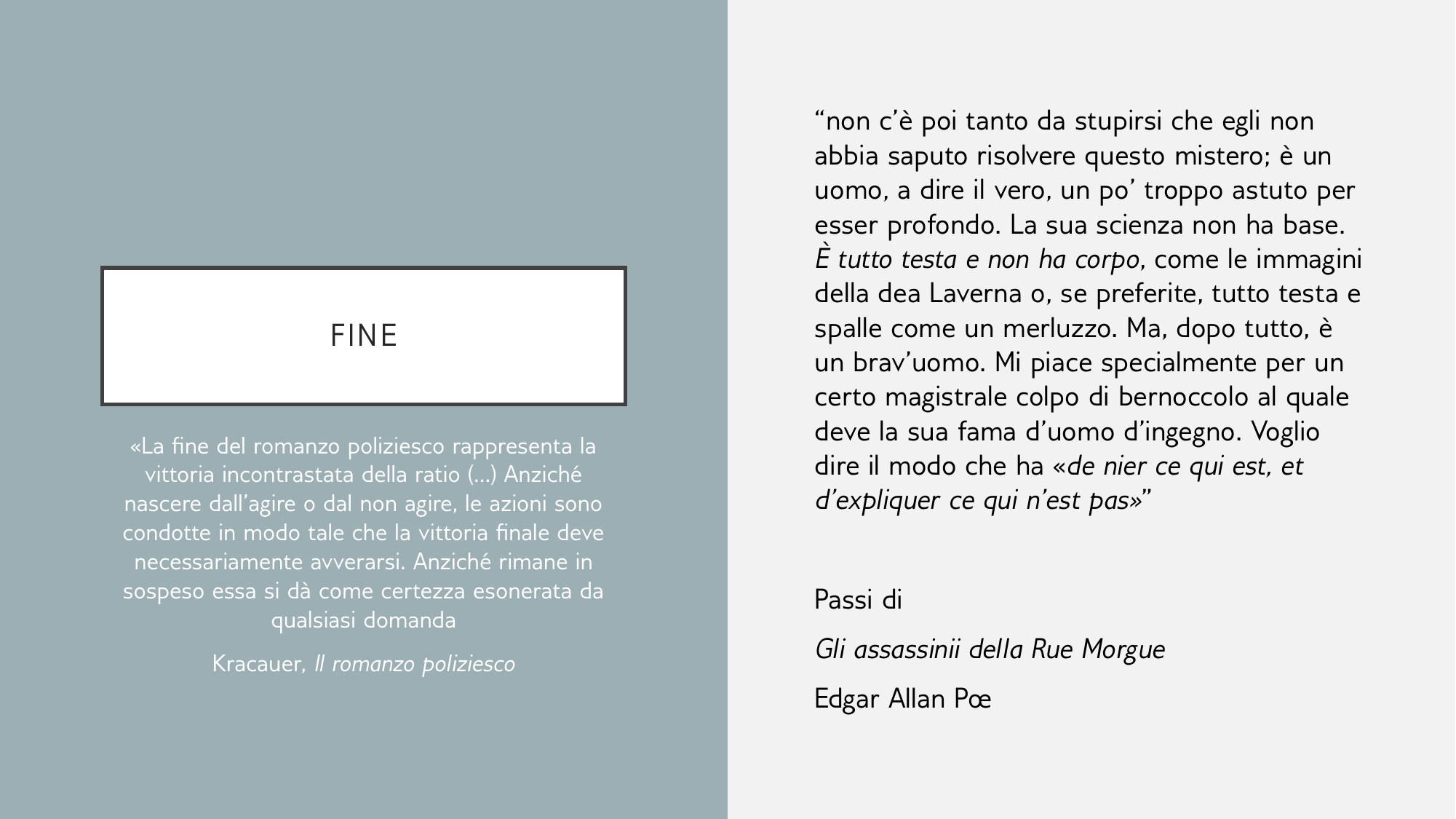

“non c’è poi tanto da stupirsi che egli non abbia saputo risolvere questo mistero; è un uomo, a dire il vero, un po’ troppo astuto per esser profondo. La sua scienza non ha base. È tutto testa e non ha corpo, come le immagini della dea Laverna o, se preferite, tutto testa e spalle come un merluzzo. Ma, dopo tutto, è un brav’uomo. Mi piace specialmente per un certo magistrale colpo di bernoccolo al quale deve la sua fama d’uomo d’ingegno. Voglio dire il modo che ha «de nier ce qui est, et d’expliquer ce qui n’est pas»”

Passi di
Gli assassinii della Rue Morgue
Edgar Allan Poe
# Fine
«La fine del romanzo poliziesco rappresenta la vittoria incontrastata della ratio (…) Anziché nascere dall’agire o dal non agire, le azioni sono condotte in modo tale che la vittoria finale deve necessariamente avverarsi. Anziché rimane in sospeso essa si dà come certezza esonerata da qualsiasi domanda
Kracauer, Il romanzo poliziesco